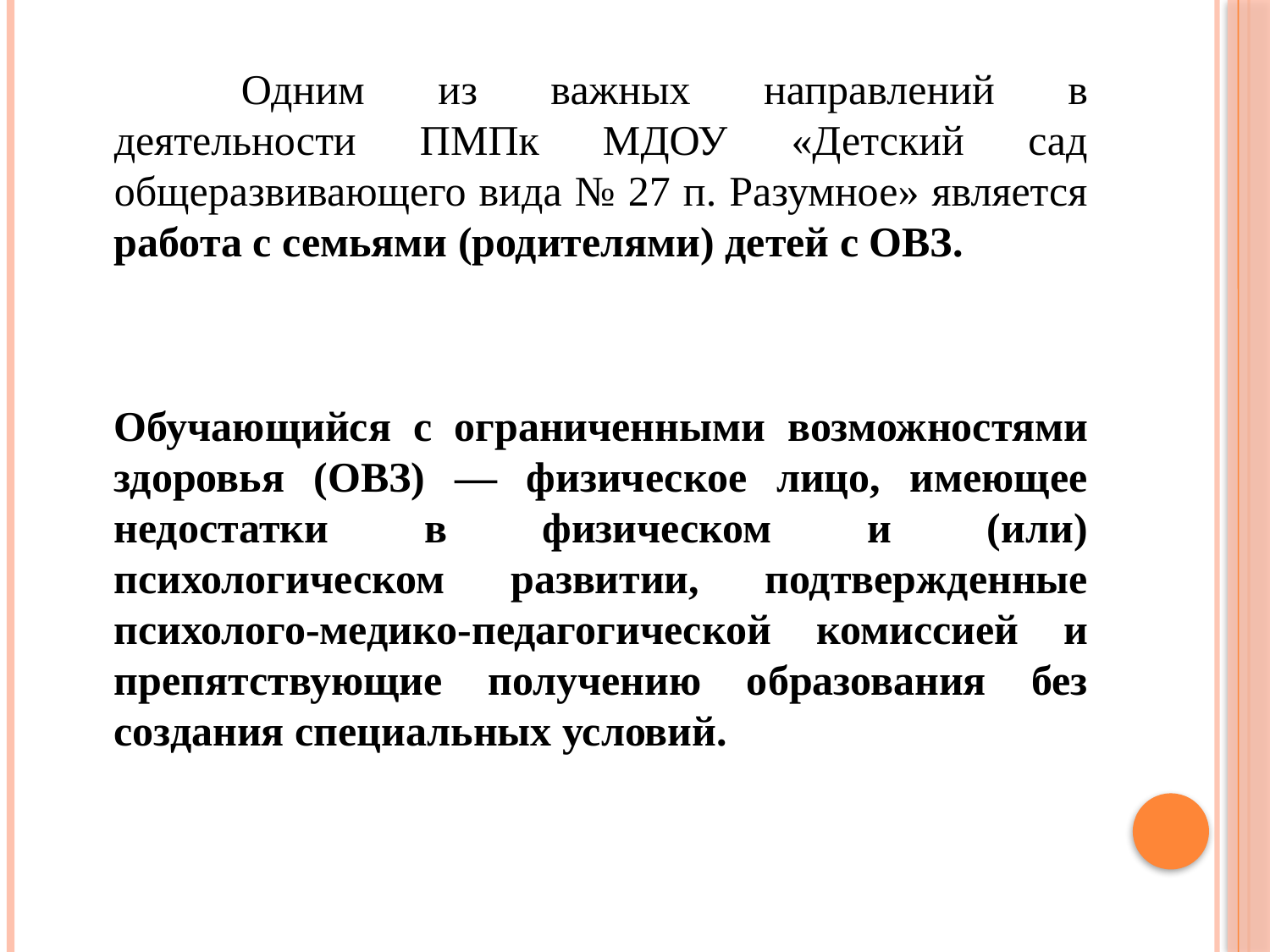

Одним из важных направлений в деятельности ПМПк МДОУ «Детский сад общеразвивающего вида № 27 п. Разумное» является работа с семьями (родителями) детей с ОВЗ.

	Обучающийся с ограниченными возможностями здоровья (ОВЗ) — физическое лицо, имеющее недостатки в физическом и (или) психологическом развитии, подтвержденные психолого-медико-педагогической комиссией и препятствующие получению образования без создания специальных условий.